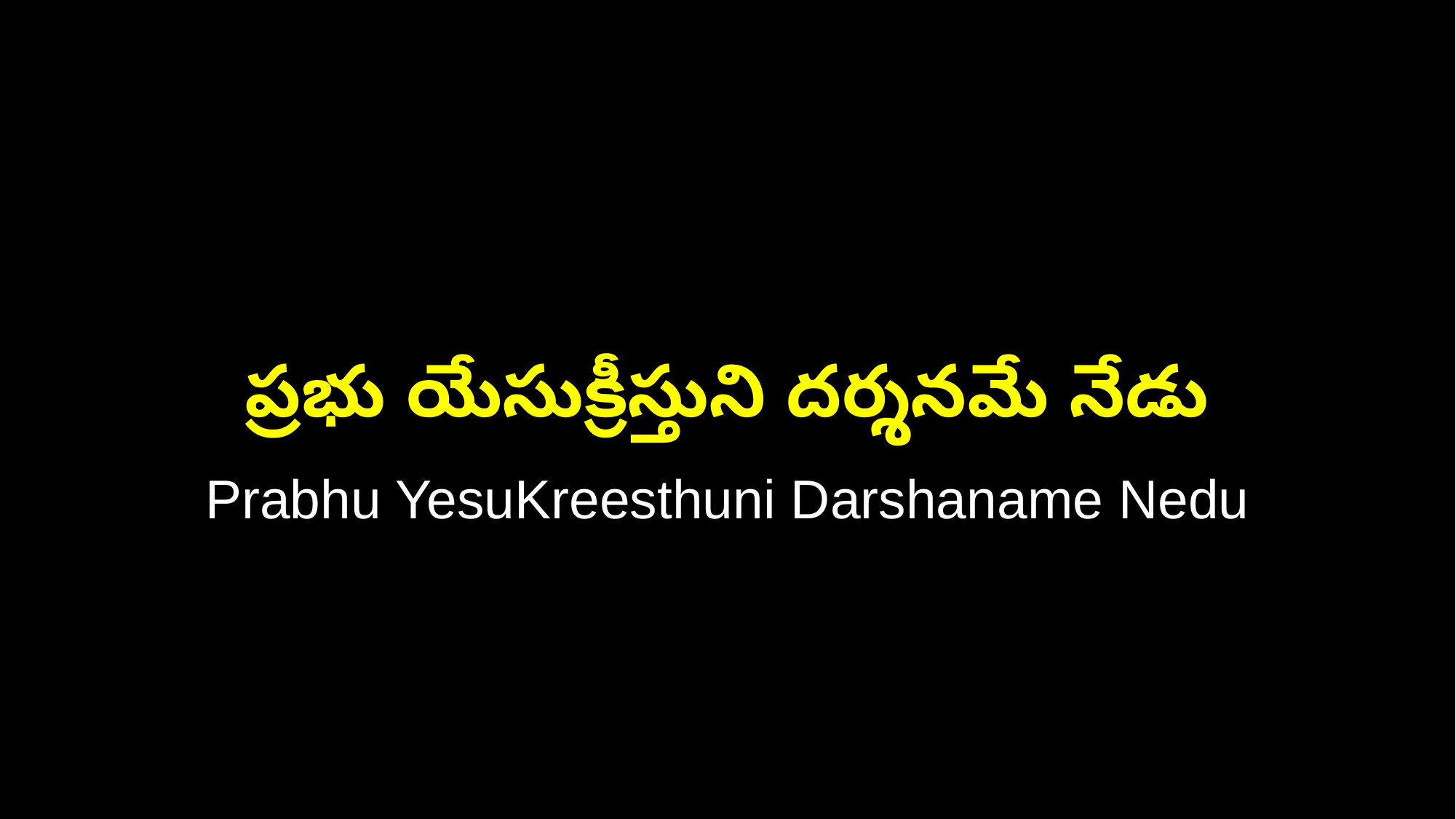

ప్రభు యేసుక్రీస్తుని దర్శనమే నేడు
Prabhu YesuKreesthuni Darshaname Nedu